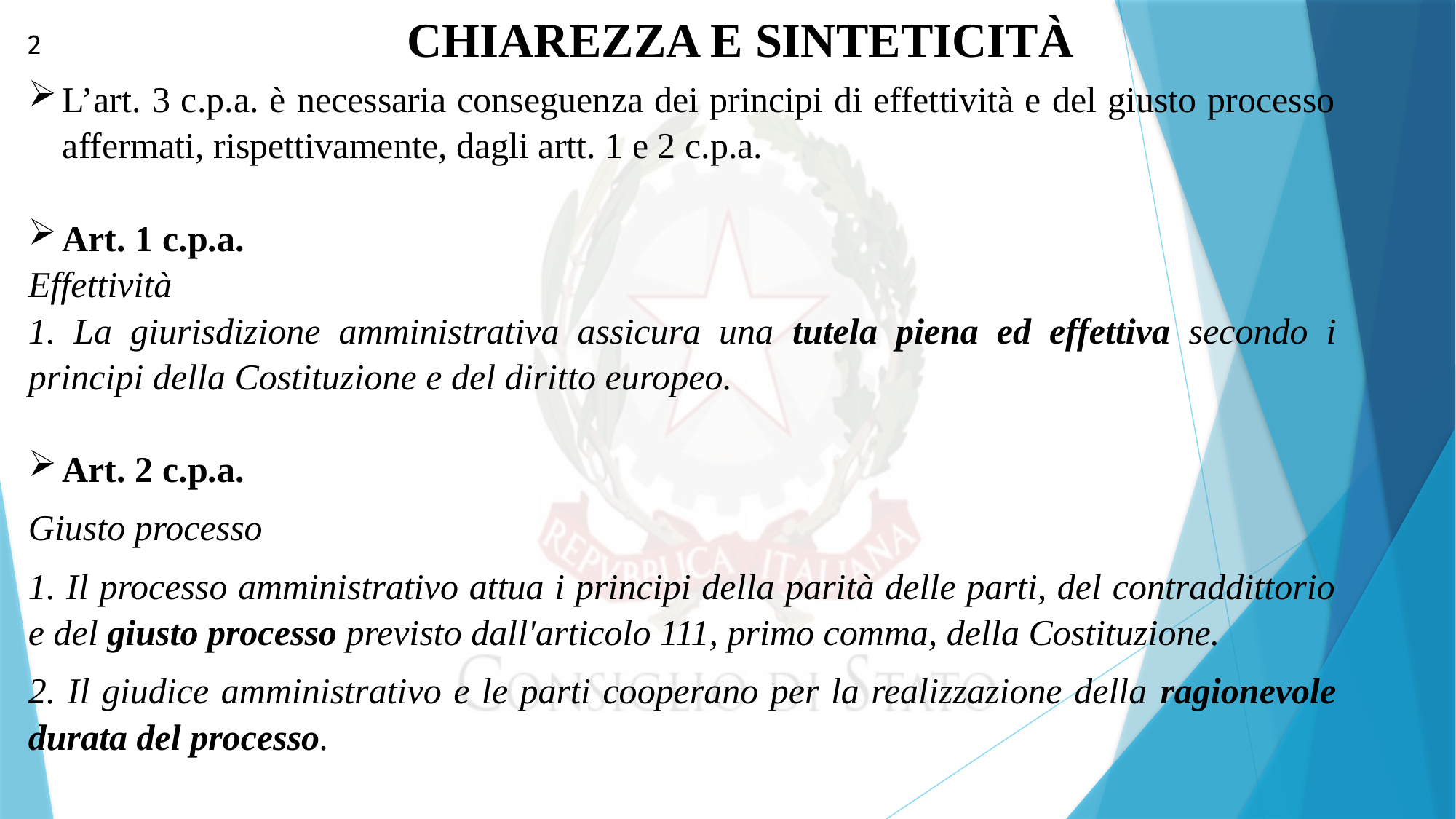

CHIAREZZA E SINTETICITÀ

L’art. 3 c.p.a. è necessaria conseguenza dei principi di effettività e del giusto processo affermati, rispettivamente, dagli artt. 1 e 2 c.p.a.

Art. 1 c.p.a.
Effettività
1. La giurisdizione amministrativa assicura una tutela piena ed effettiva secondo i principi della Costituzione e del diritto europeo.

Art. 2 c.p.a.
Giusto processo
1. Il processo amministrativo attua i principi della parità delle parti, del contraddittorio e del giusto processo previsto dall'articolo 111, primo comma, della Costituzione.
2. Il giudice amministrativo e le parti cooperano per la realizzazione della ragionevole durata del processo.
2